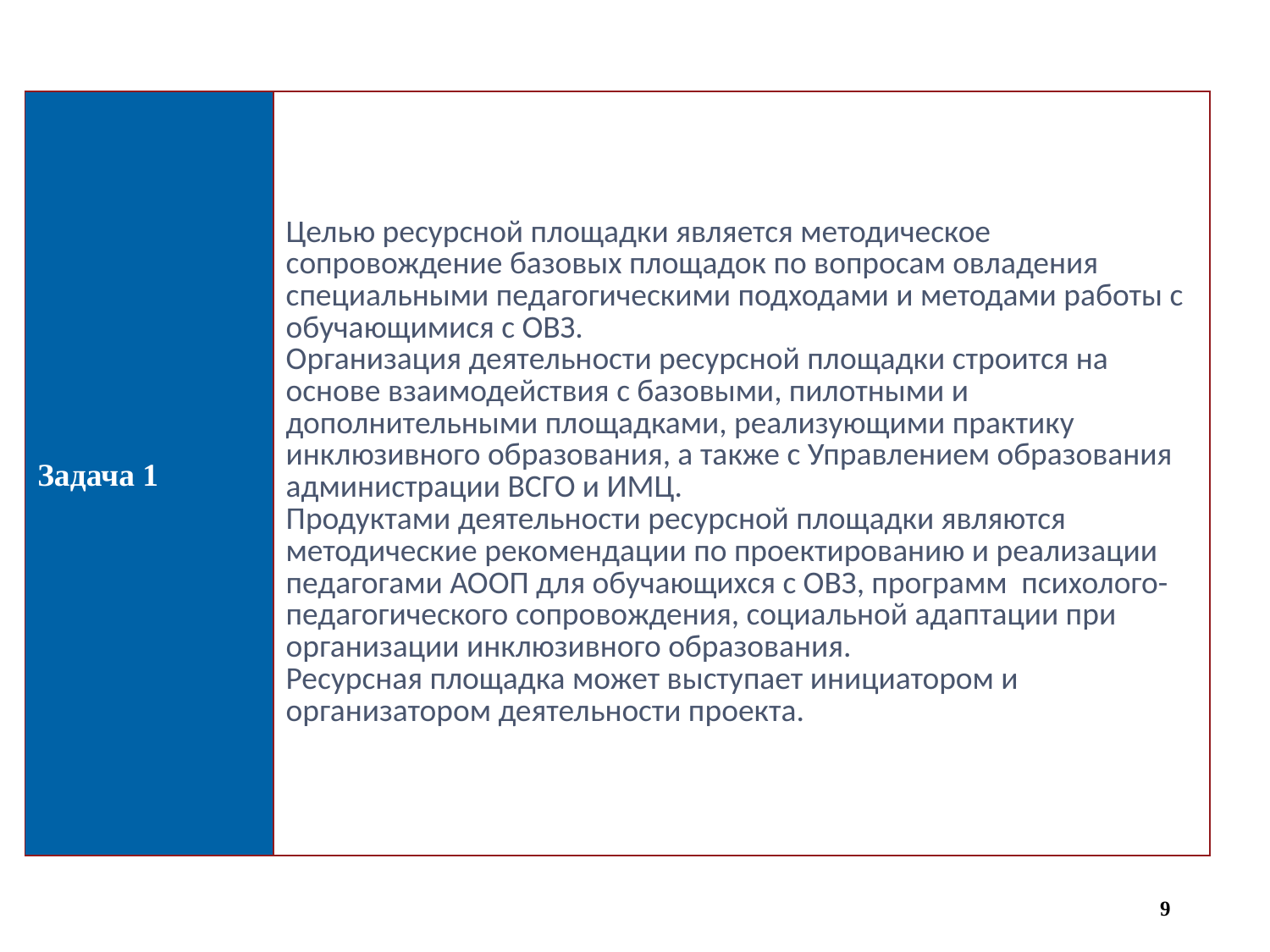

| Задача 1 | Целью ресурсной площадки является методическое сопровождение базовых площадок по вопросам овладения специальными педагогическими подходами и методами работы с обучающимися с ОВЗ. Организация деятельности ресурсной площадки строится на основе взаимодействия с базовыми, пилотными и дополнительными площадками, реализующими практику инклюзивного образования, а также с Управлением образования администрации ВСГО и ИМЦ. Продуктами деятельности ресурсной площадки являются методические рекомендации по проектированию и реализации педагогами АООП для обучающихся с ОВЗ, программ психолого-педагогического сопровождения, социальной адаптации при организации инклюзивного образования. Ресурсная площадка может выступает инициатором и организатором деятельности проекта. |
| --- | --- |
9